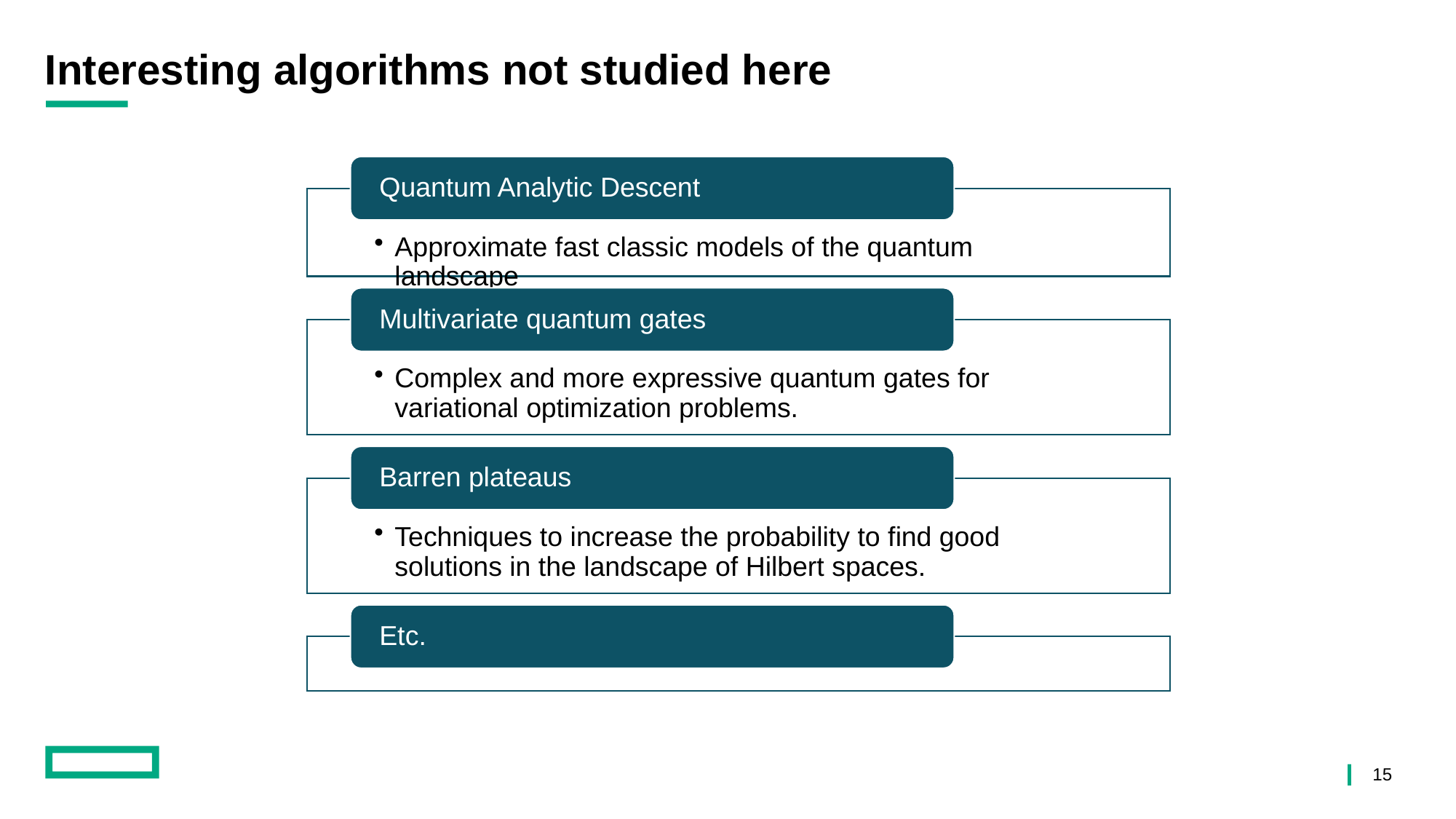

# Interesting algorithms not studied here
Approximate fast classic models of the quantum landscape
Quantum Analytic Descent
Complex and more expressive quantum gates for variational optimization problems.
Multivariate quantum gates
Techniques to increase the probability to find good solutions in the landscape of Hilbert spaces.
Barren plateaus
Etc.
15